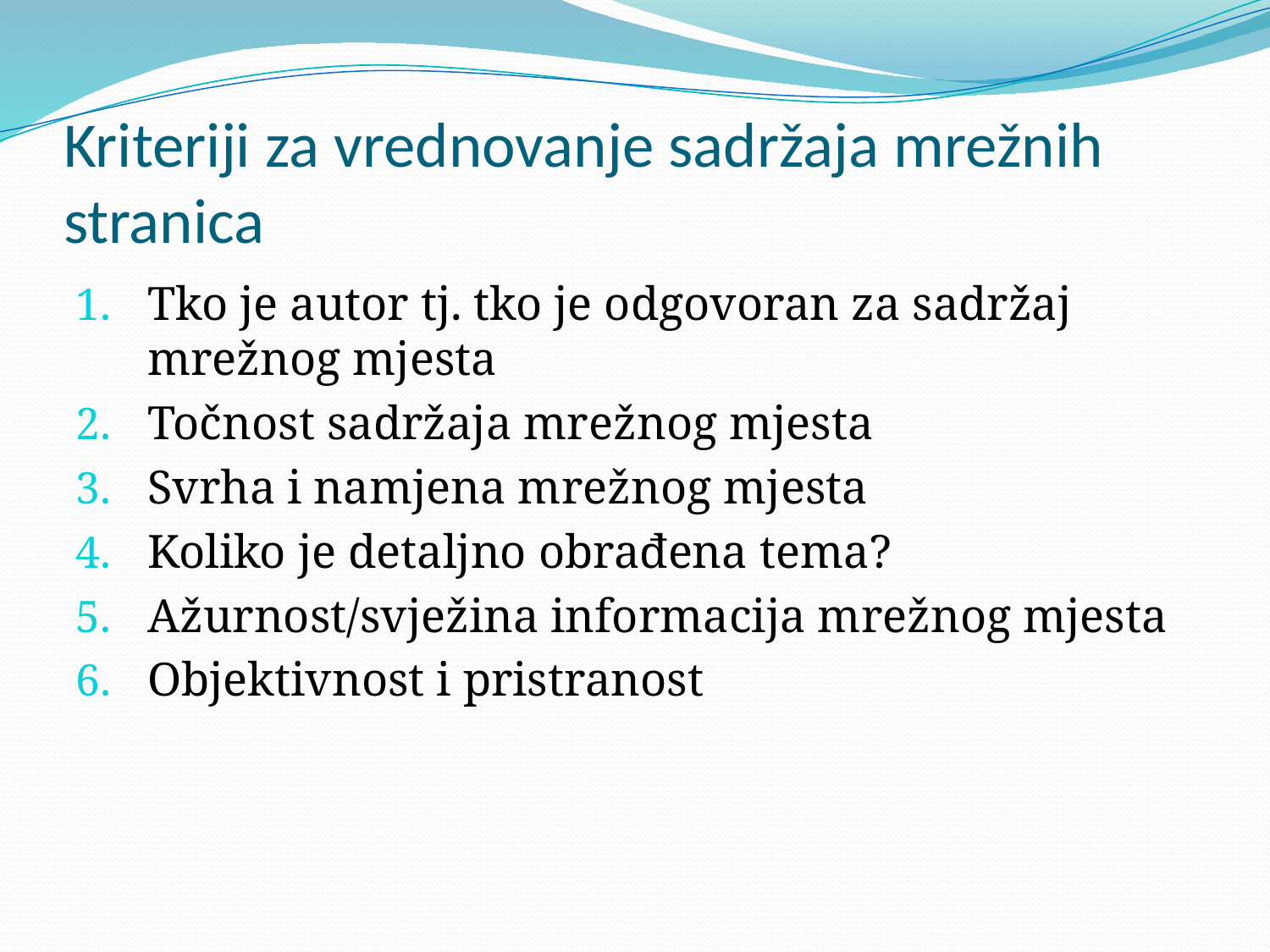

# Kriteriji za vrednovanje sadržaja mrežnih stranica
Tko je autor tj. tko je odgovoran za sadržaj mrežnog mjesta
Točnost sadržaja mrežnog mjesta
Svrha i namjena mrežnog mjesta
Koliko je detaljno obrađena tema?
Ažurnost/svježina informacija mrežnog mjesta
Objektivnost i pristranost